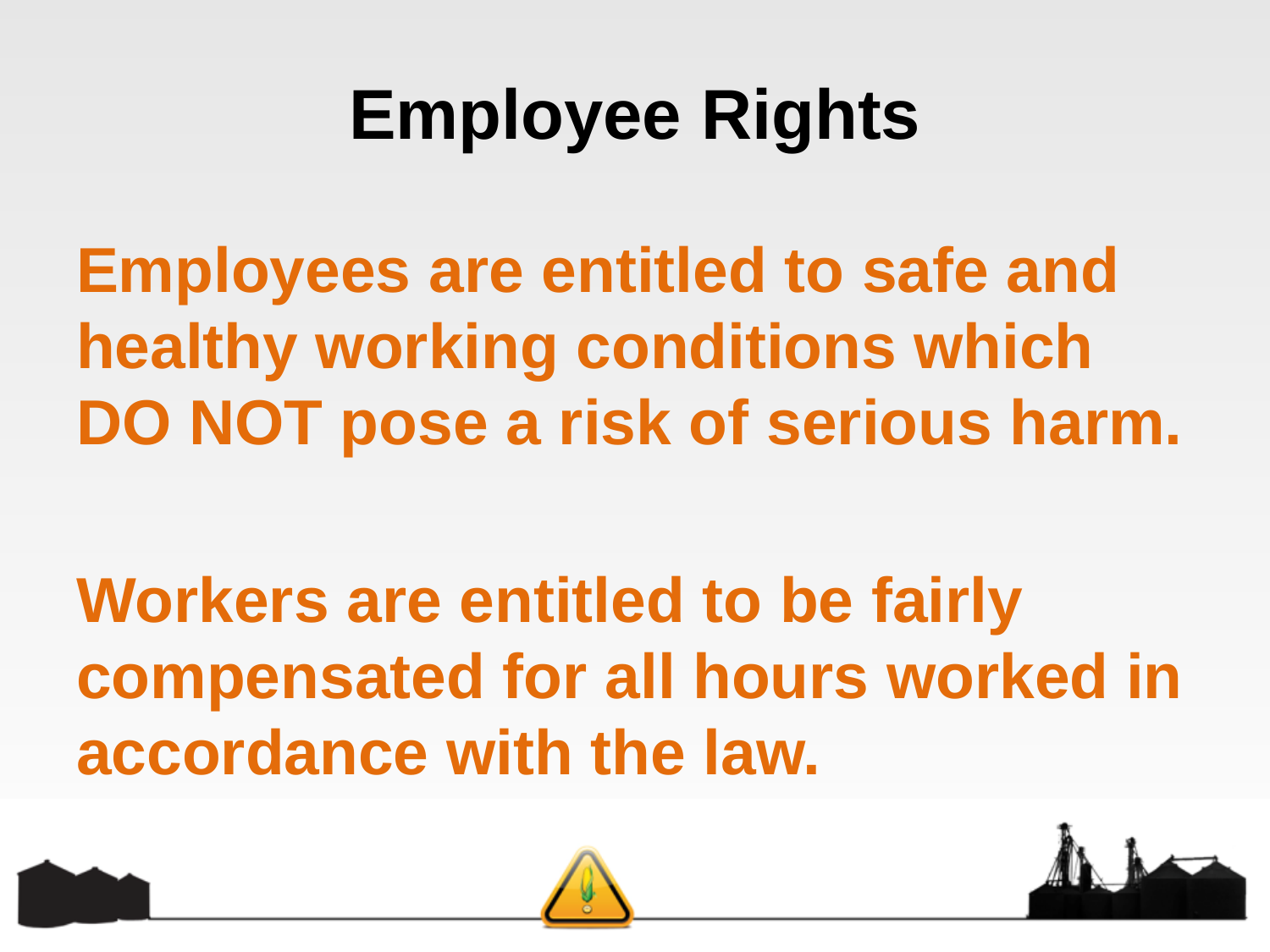

# Employee Rights
Employees are entitled to safe and healthy working conditions which DO NOT pose a risk of serious harm.

Workers are entitled to be fairly compensated for all hours worked in accordance with the law.